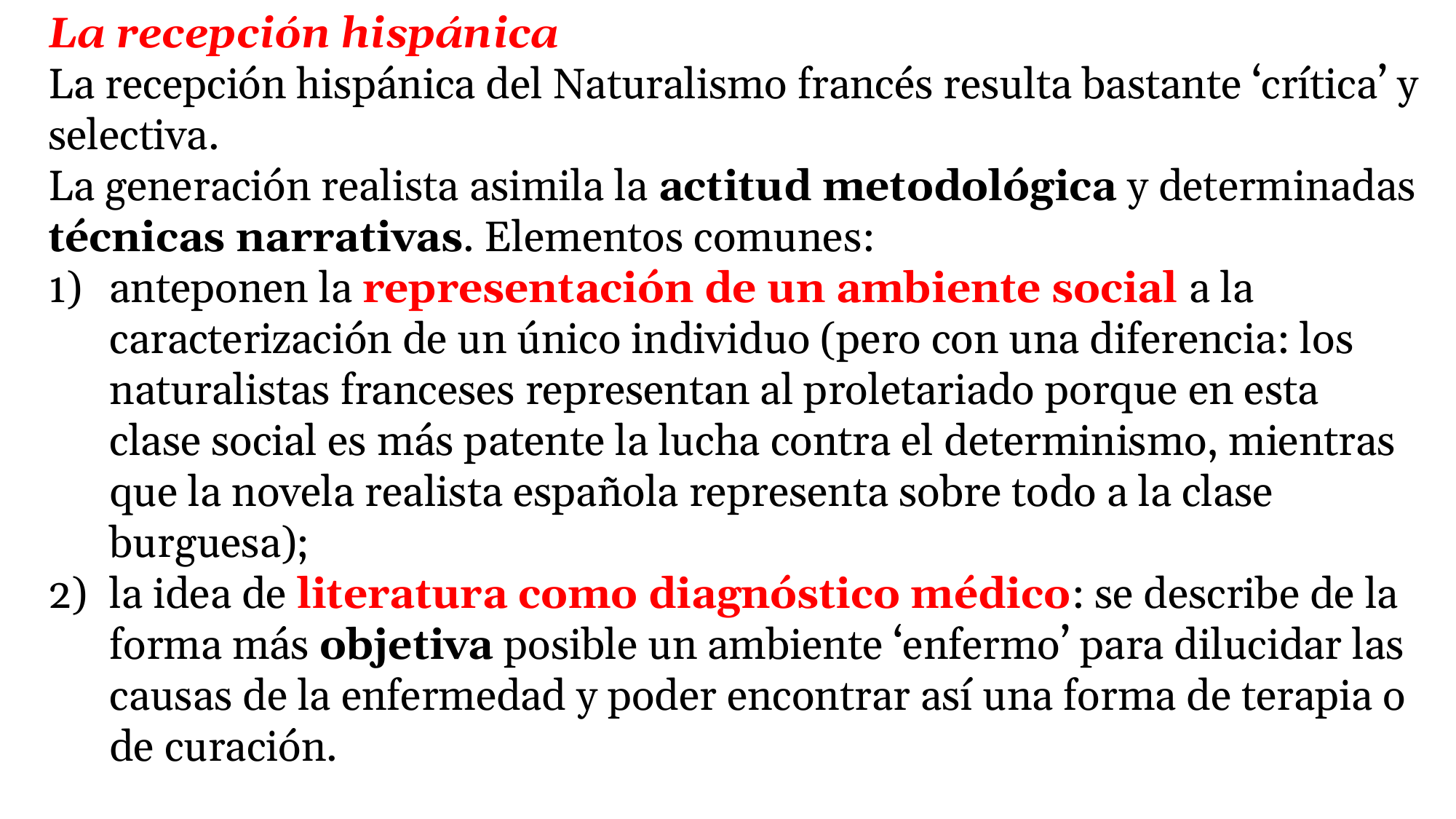

La recepción hispánica
La recepción hispánica del Naturalismo francés resulta bastante ‘crítica’ y selectiva.
La generación realista asimila la actitud metodológica y determinadas técnicas narrativas. Elementos comunes:
anteponen la representación de un ambiente social a la caracterización de un único individuo (pero con una diferencia: los naturalistas franceses representan al proletariado porque en esta clase social es más patente la lucha contra el determinismo, mientras que la novela realista española representa sobre todo a la clase burguesa);
la idea de literatura como diagnóstico médico: se describe de la forma más objetiva posible un ambiente ‘enfermo’ para dilucidar las causas de la enfermedad y poder encontrar así una forma de terapia o de curación.